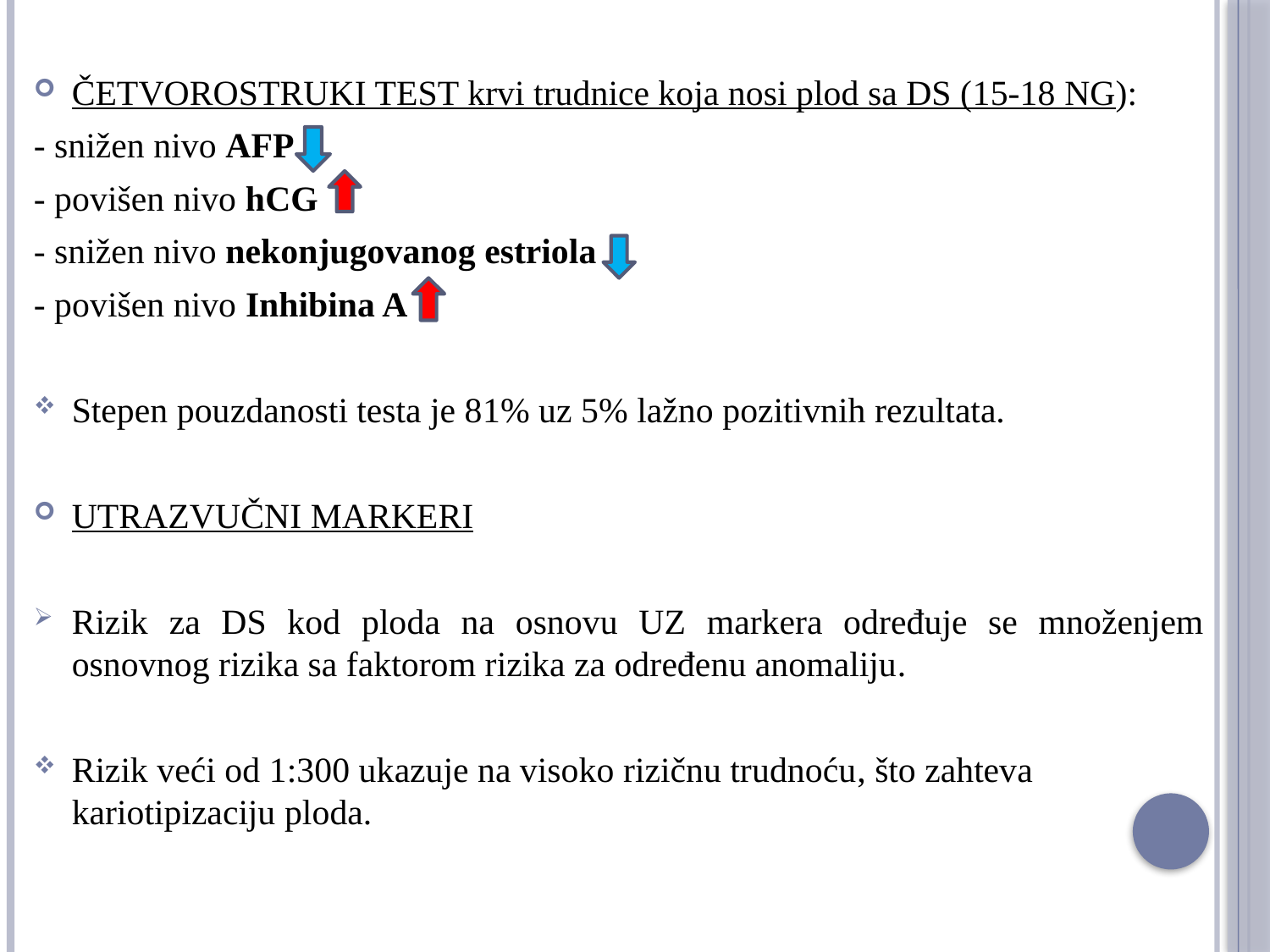

ČETVOROSTRUKI TEST krvi trudnice koja nosi plod sa DS (15-18 NG):
- snižen nivo AFP
- povišen nivo hCG
- snižen nivo nekonjugovanog estriola
- povišen nivo Inhibina A

Stepen pouzdanosti testa je 81% uz 5% lažno pozitivnih rezultata.

UTRAZVUČNI MARKERI

Rizik za DS kod ploda na osnovu UZ markera određuje se množenjem osnovnog rizika sa faktorom rizika za određenu anomaliju.

Rizik veći od 1:300 ukazuje na visoko rizičnu trudnoću, što zahteva kariotipizaciju ploda.